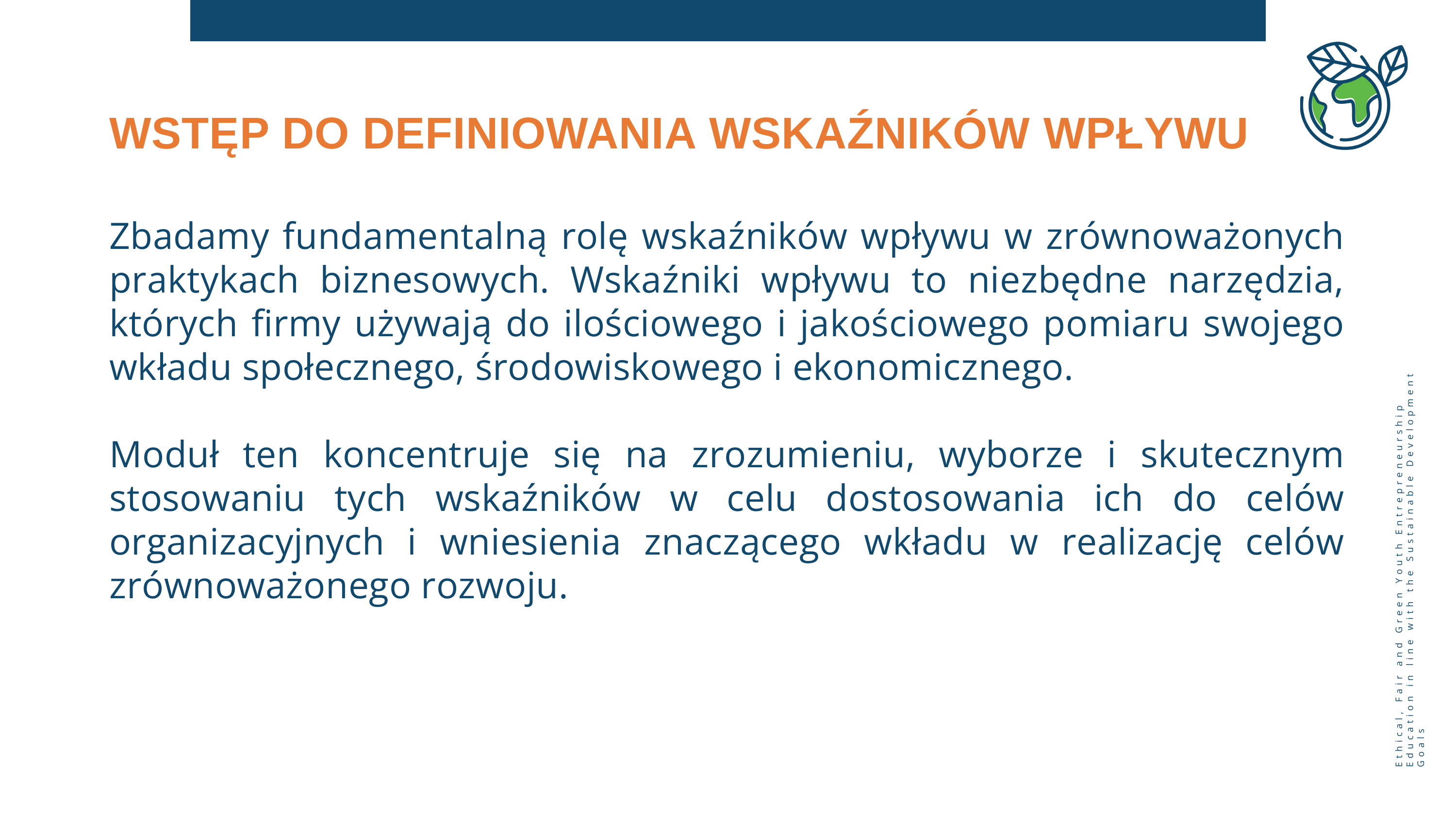

WSTĘP DO DEFINIOWANIA WSKAŹNIKÓW WPŁYWU

Zbadamy fundamentalną rolę wskaźników wpływu w zrównoważonych praktykach biznesowych. Wskaźniki wpływu to niezbędne narzędzia, których firmy używają do ilościowego i jakościowego pomiaru swojego wkładu społecznego, środowiskowego i ekonomicznego.

Moduł ten koncentruje się na zrozumieniu, wyborze i skutecznym stosowaniu tych wskaźników w celu dostosowania ich do celów organizacyjnych i wniesienia znaczącego wkładu w realizację celów zrównoważonego rozwoju.
Ethical, Fair and Green Youth Entrepreneurship Education in line with the Sustainable Development Goals